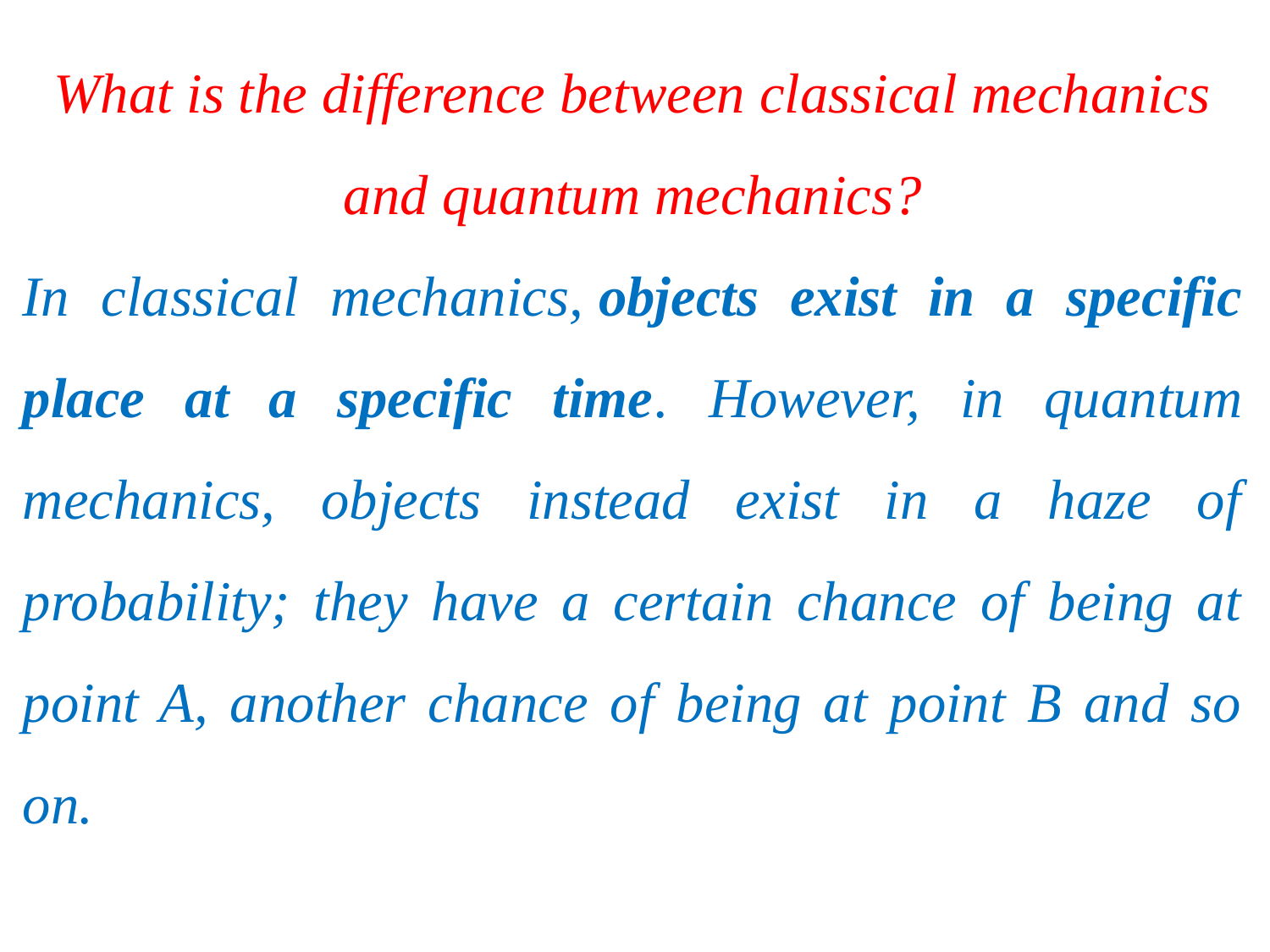

What is the difference between classical mechanics and quantum mechanics?
In classical mechanics, objects exist in a specific place at a specific time. However, in quantum mechanics, objects instead exist in a haze of probability; they have a certain chance of being at point A, another chance of being at point B and so on.